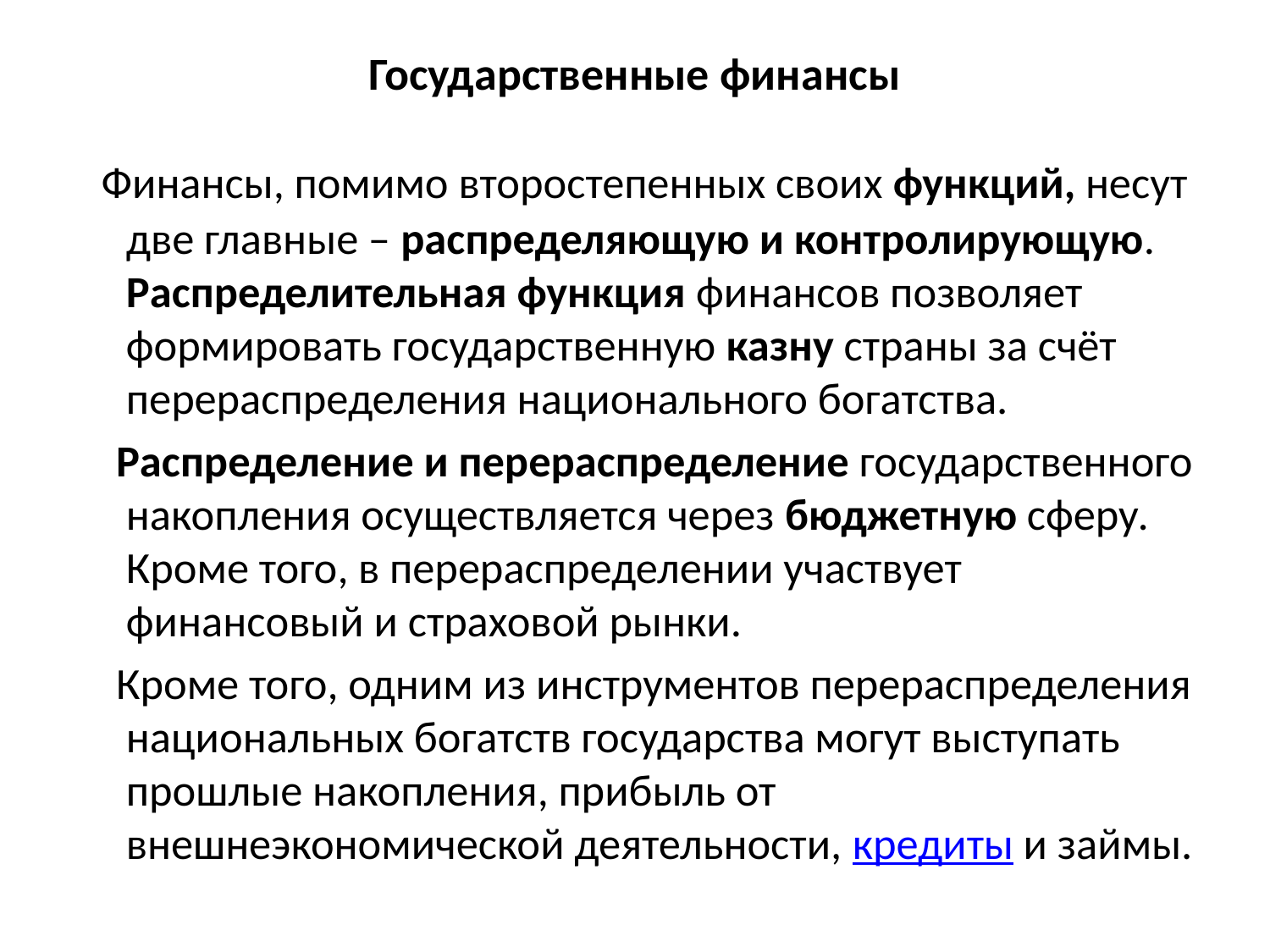

# Государственные финансы
  Финансы, помимо второстепенных своих функций, несут две главные – распределяющую и контролирующую. Распределительная функция финансов позволяет формировать государственную казну страны за счёт перераспределения национального богатства.
    Распределение и перераспределение государственного накопления осуществляется через бюджетную сферу. Кроме того, в перераспределении участвует финансовый и страховой рынки.
    Кроме того, одним из инструментов перераспределения национальных богатств государства могут выступать прошлые накопления, прибыль от внешнеэкономической деятельности, кредиты и займы.